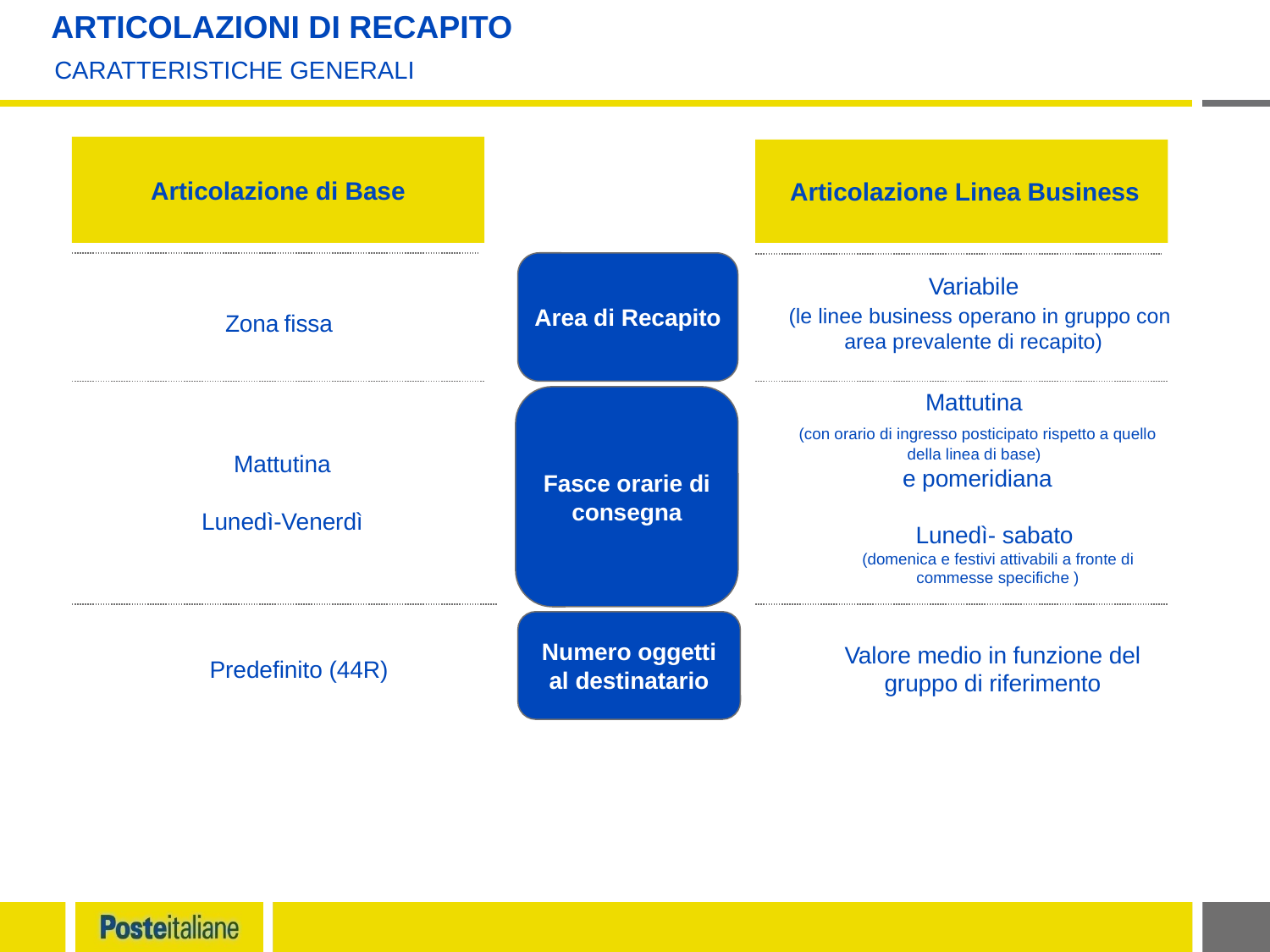

# Articolazioni di recapito
Caratteristiche generali
Articolazione di Base
 Articolazione Linea Business
Area di Recapito
Variabile
  (le linee business operano in gruppo con area prevalente di recapito)
Zona fissa
Fasce orarie di consegna
Mattutina
 (con orario di ingresso posticipato rispetto a quello della linea di base)
 e pomeridiana

Lunedì- sabato
(domenica e festivi attivabili a fronte di commesse specifiche )
Mattutina
Lunedì-Venerdì
Numero oggetti
al destinatario
Valore medio in funzione del gruppo di riferimento
Predefinito (44R)